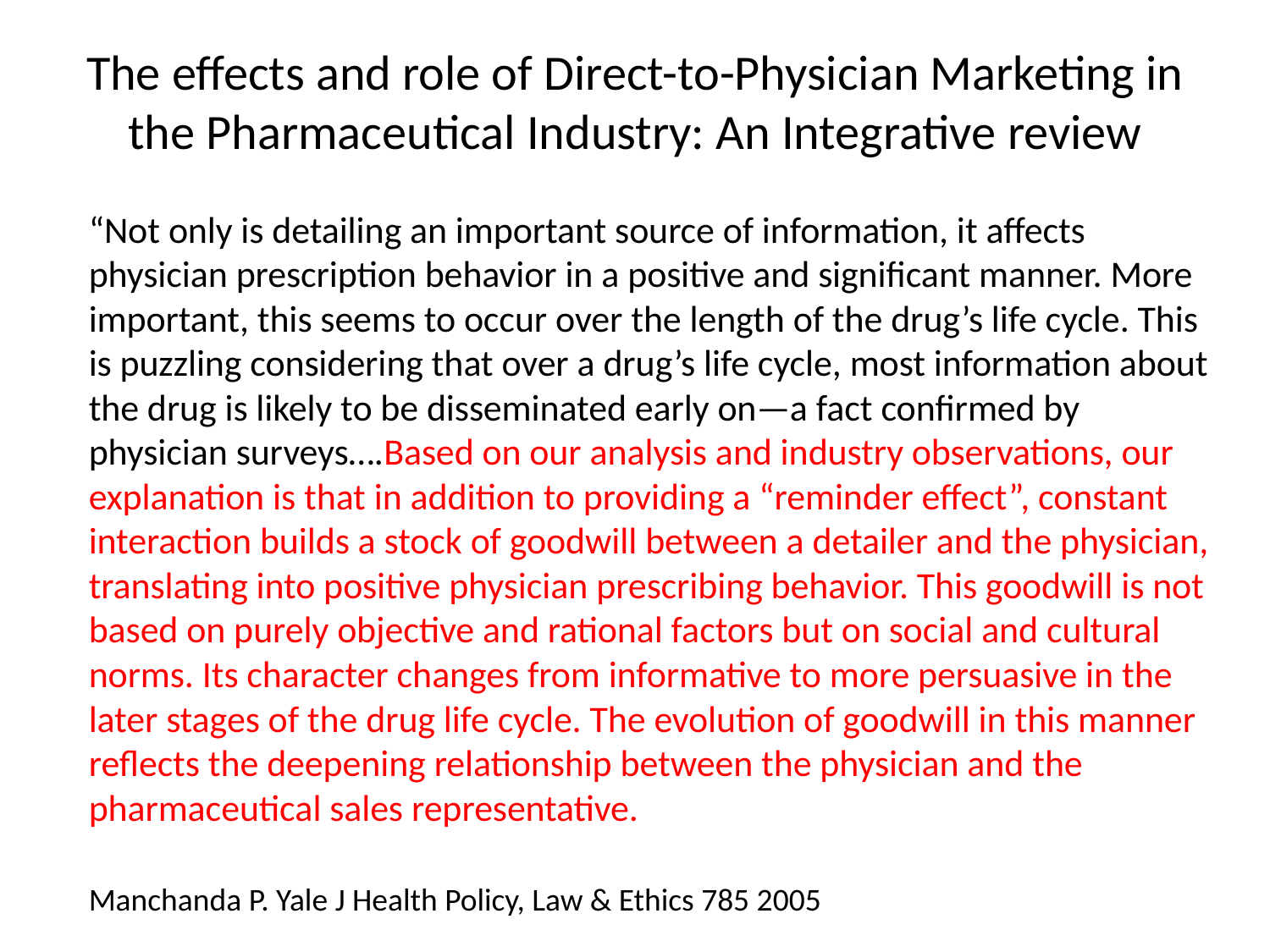

# The effects and role of Direct-to-Physician Marketing in the Pharmaceutical Industry: An Integrative review
“Not only is detailing an important source of information, it affects physician prescription behavior in a positive and significant manner. More important, this seems to occur over the length of the drug’s life cycle. This is puzzling considering that over a drug’s life cycle, most information about the drug is likely to be disseminated early on—a fact confirmed by physician surveys….Based on our analysis and industry observations, our explanation is that in addition to providing a “reminder effect”, constant interaction builds a stock of goodwill between a detailer and the physician, translating into positive physician prescribing behavior. This goodwill is not based on purely objective and rational factors but on social and cultural norms. Its character changes from informative to more persuasive in the later stages of the drug life cycle. The evolution of goodwill in this manner reflects the deepening relationship between the physician and the pharmaceutical sales representative.

Manchanda P. Yale J Health Policy, Law & Ethics 785 2005